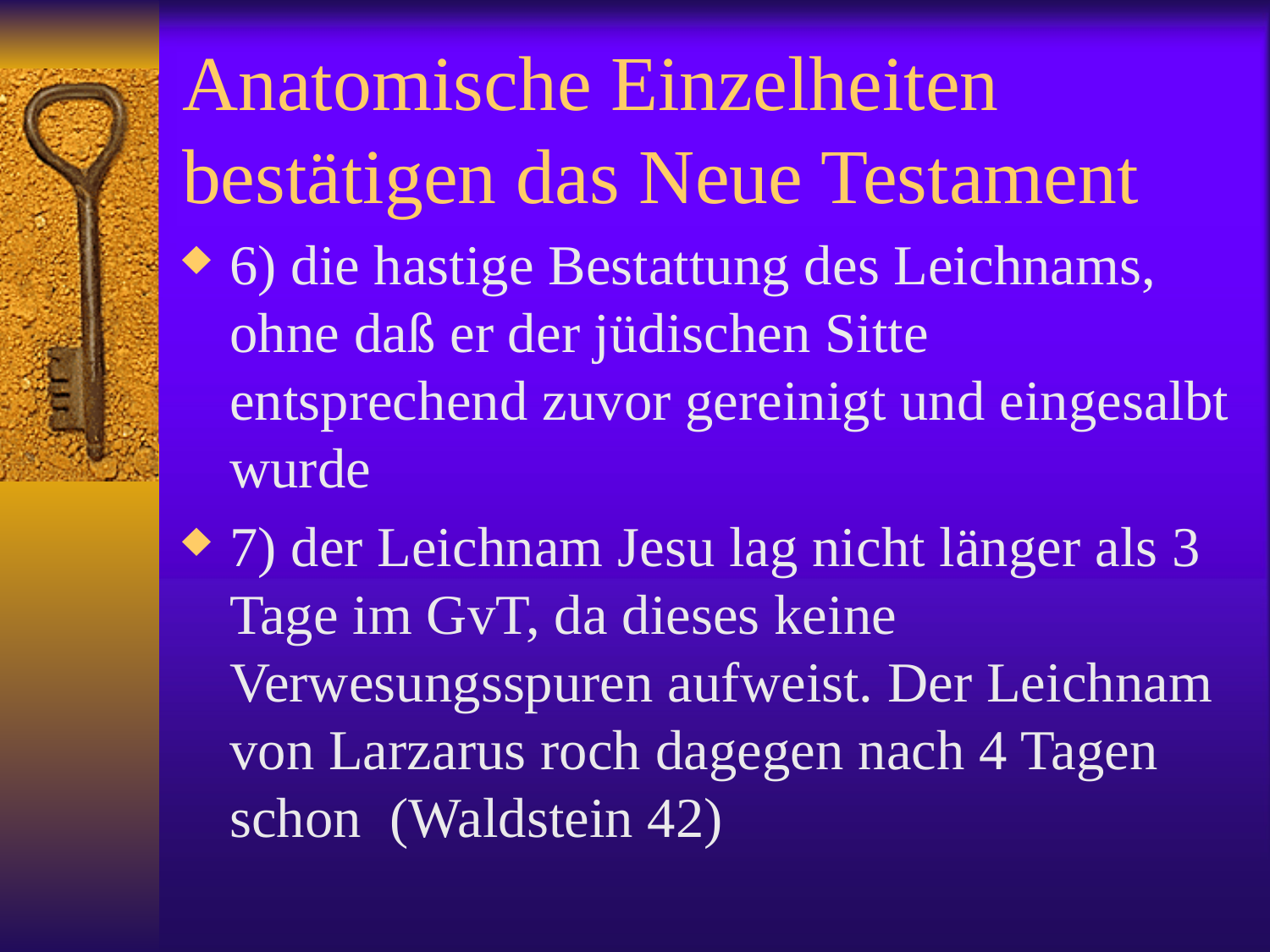

# Anatomische Einzelheiten bestätigen das Neue Testament
6) die hastige Bestattung des Leichnams, ohne daß er der jüdischen Sitte entsprechend zuvor gereinigt und eingesalbt wurde
7) der Leichnam Jesu lag nicht länger als 3 Tage im GvT, da dieses keine Verwesungsspuren aufweist. Der Leichnam von Larzarus roch dagegen nach 4 Tagen schon  (Waldstein 42)